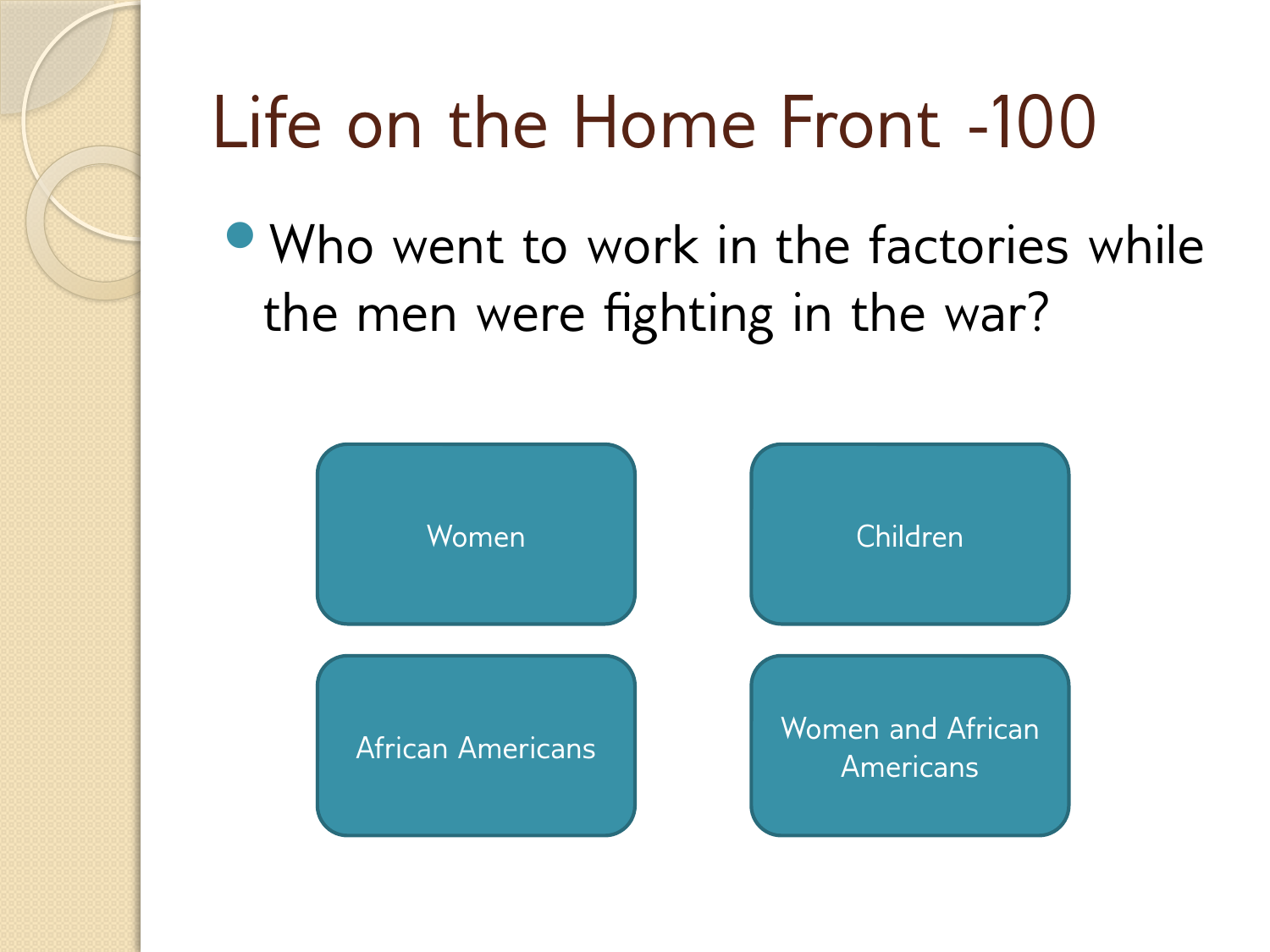

# Life on the Home Front -100
Who went to work in the factories while the men were fighting in the war?
Women
Children
African Americans
Women and African Americans